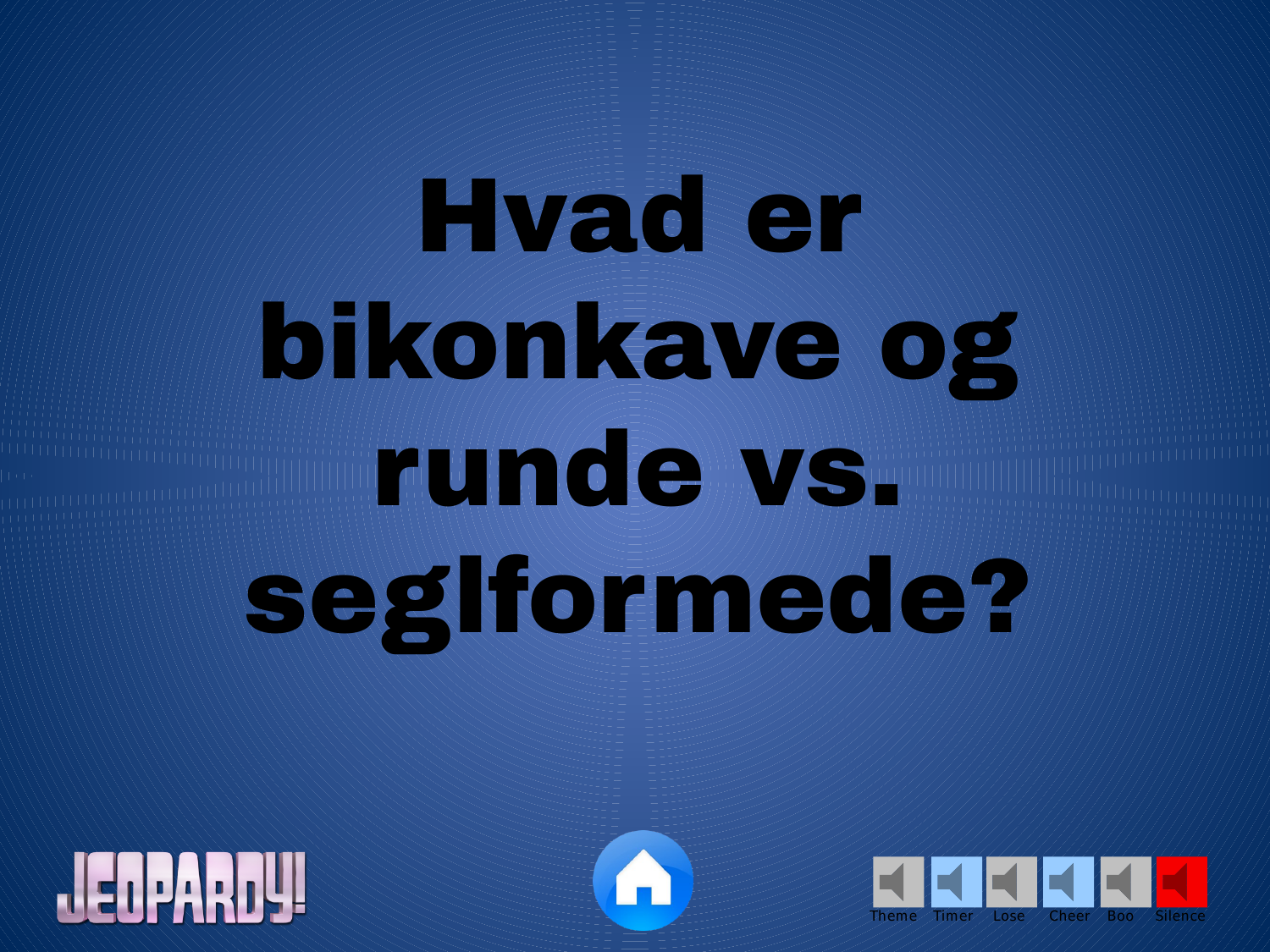

Hvad er bikonkave og runde vs. seglformede?